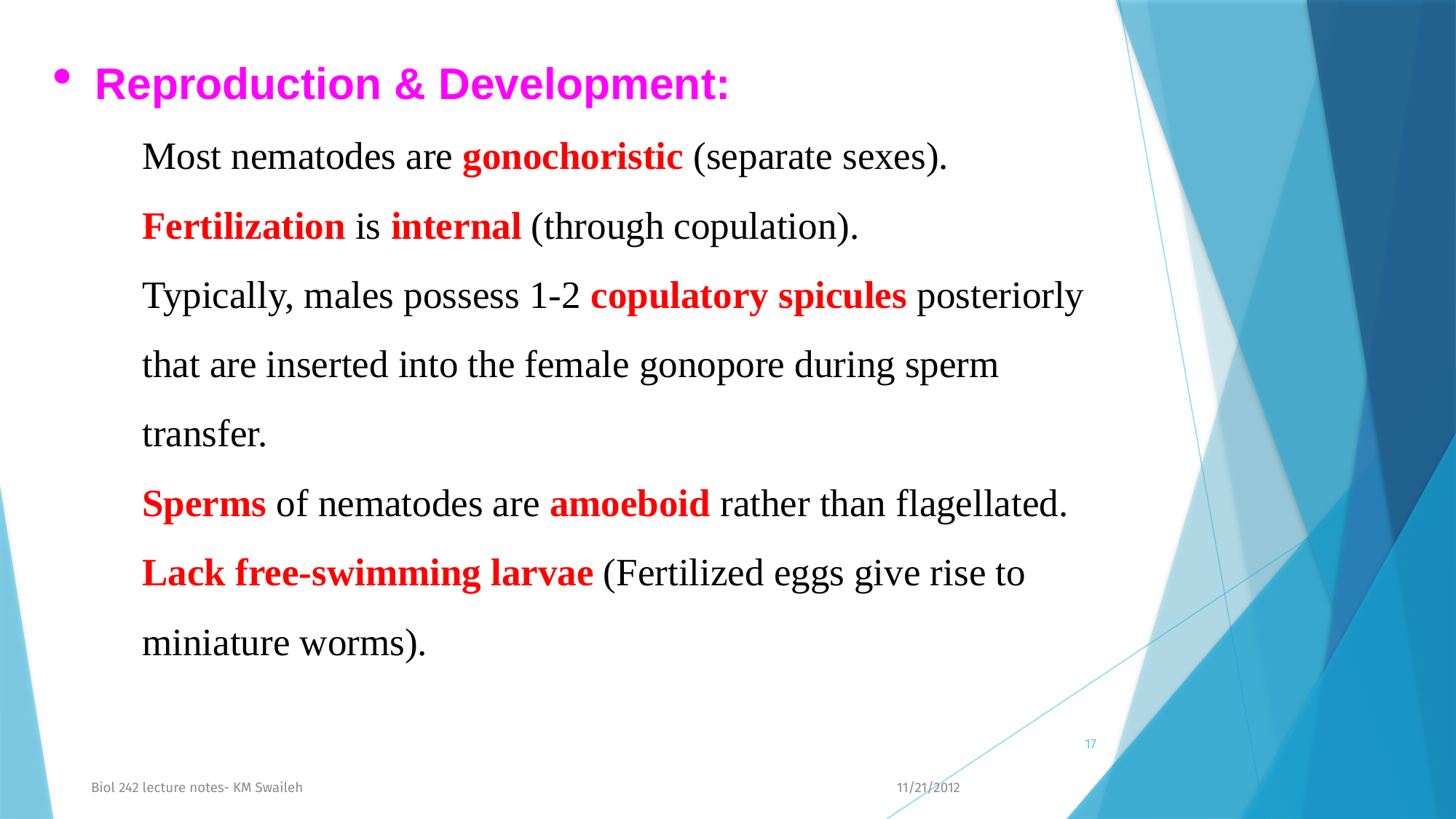

Reproduction & Development:
Most nematodes are gonochoristic (separate sexes).
Fertilization is internal (through copulation).
Typically, males possess 1-2 copulatory spicules posteriorly that are inserted into the female gonopore during sperm transfer.
Sperms of nematodes are amoeboid rather than flagellated.
Lack free-swimming larvae (Fertilized eggs give rise to miniature worms).
17
11/21/2012
Biol 242 lecture notes- KM Swaileh